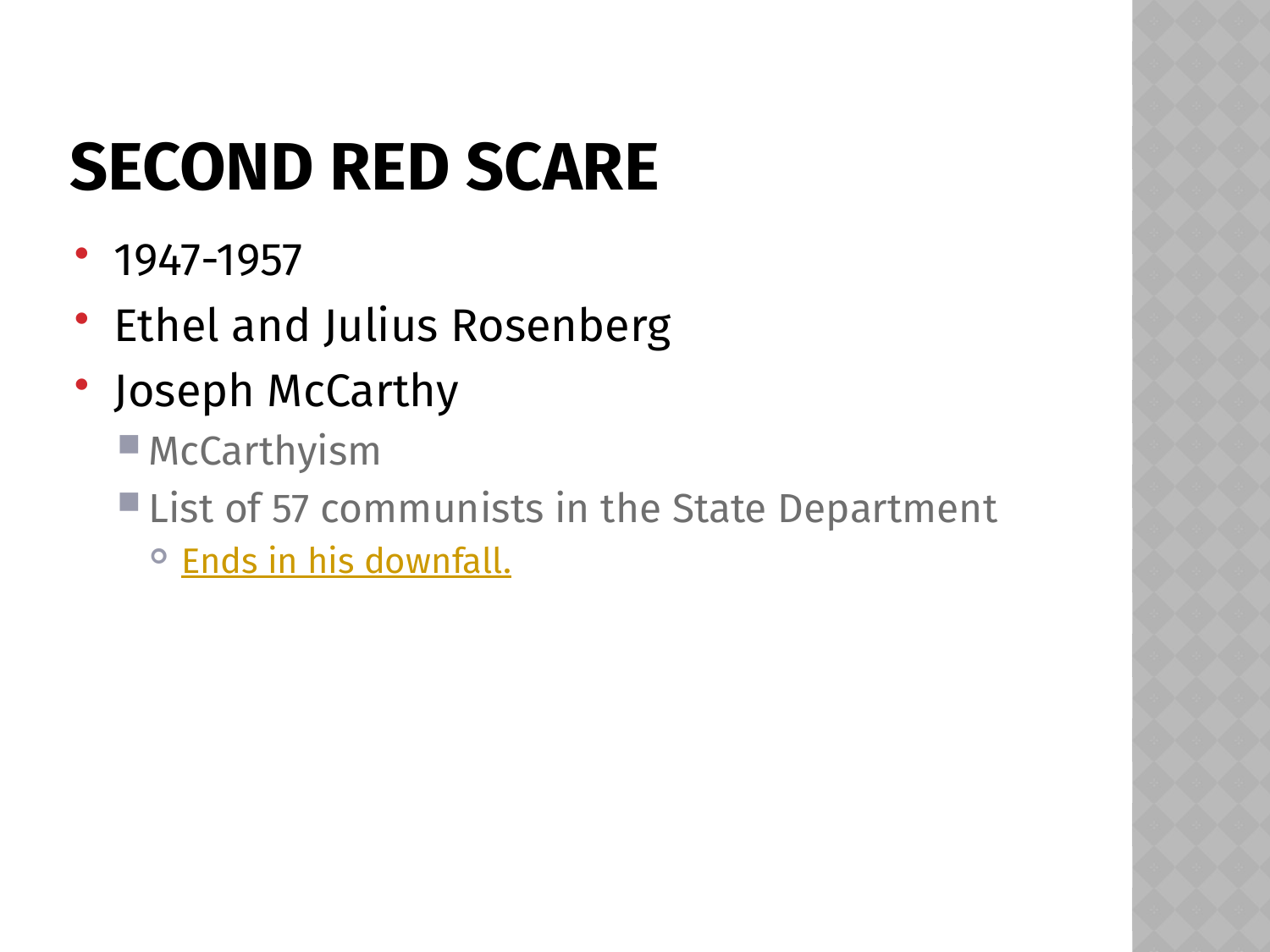

# Second Red Scare
1947-1957
Ethel and Julius Rosenberg
Joseph McCarthy
McCarthyism
List of 57 communists in the State Department
Ends in his downfall.